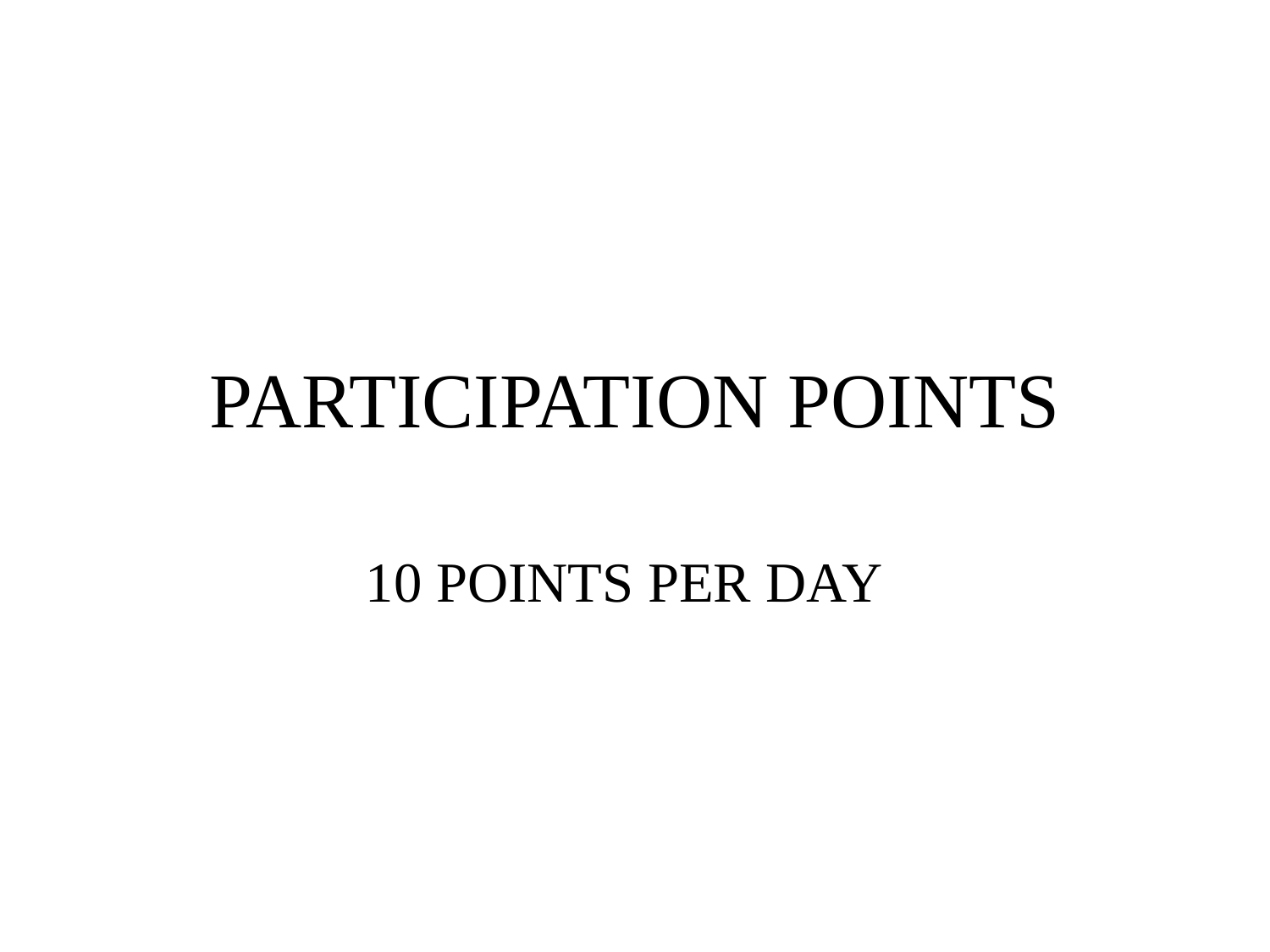

# PARTICIPATION POINTS
10 POINTS PER DAY